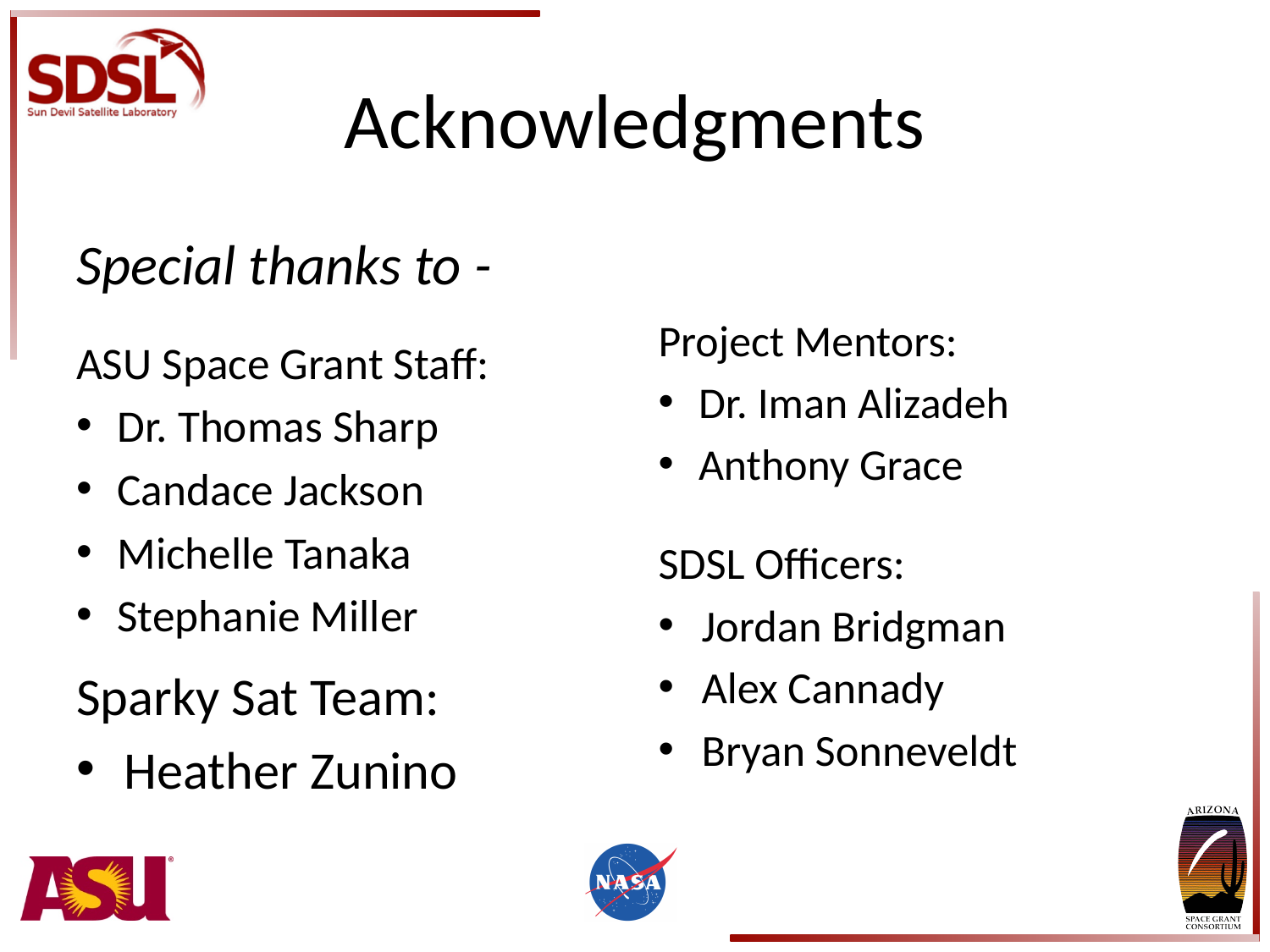

# Acknowledgments
Special thanks to -

Project Mentors:
Dr. Iman Alizadeh
Anthony Grace
ASU Space Grant Staff:
Dr. Thomas Sharp
Candace Jackson
Michelle Tanaka
Stephanie Miller

SDSL Officers:
Jordan Bridgman
Alex Cannady
Bryan Sonneveldt
Sparky Sat Team:
Heather Zunino